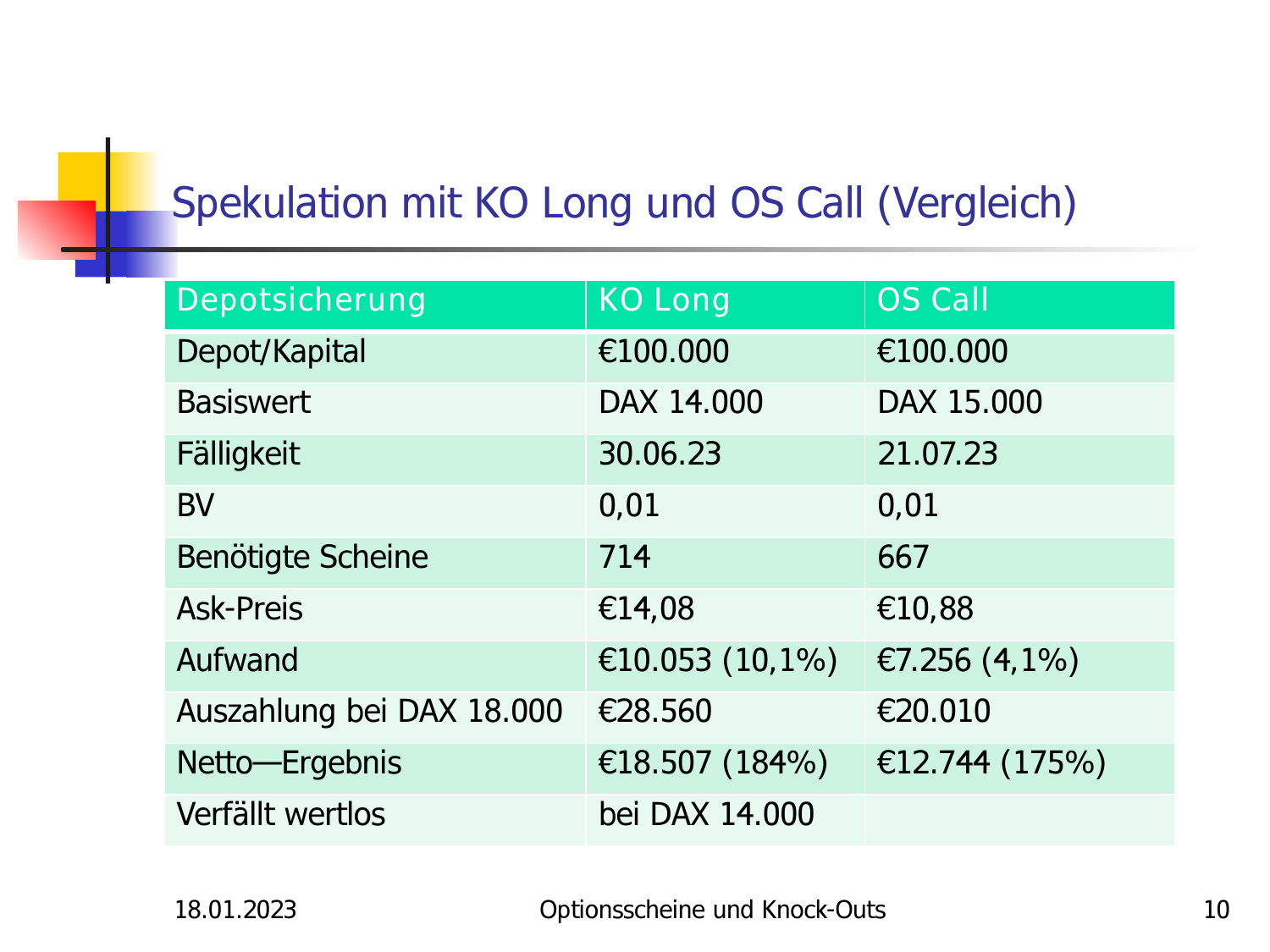

# Spekulation mit KO Long und OS Call (Vergleich)
| Depotsicherung | KO Long | OS Call |
| --- | --- | --- |
| Depot/Kapital | €100.000 | €100.000 |
| Basiswert | DAX 14.000 | DAX 15.000 |
| Fälligkeit | 30.06.23 | 21.07.23 |
| BV | 0,01 | 0,01 |
| Benötigte Scheine | 714 | 667 |
| Ask-Preis | €14,08 | €10,88 |
| Aufwand | €10.053 (10,1%) | €7.256 (4,1%) |
| Auszahlung bei DAX 18.000 | €28.560 | €20.010 |
| Netto—Ergebnis | €18.507 (184%) | €12.744 (175%) |
| Verfällt wertlos | bei DAX 14.000 |  |
18.01.2023
  Optionsscheine und Knock-Outs
10